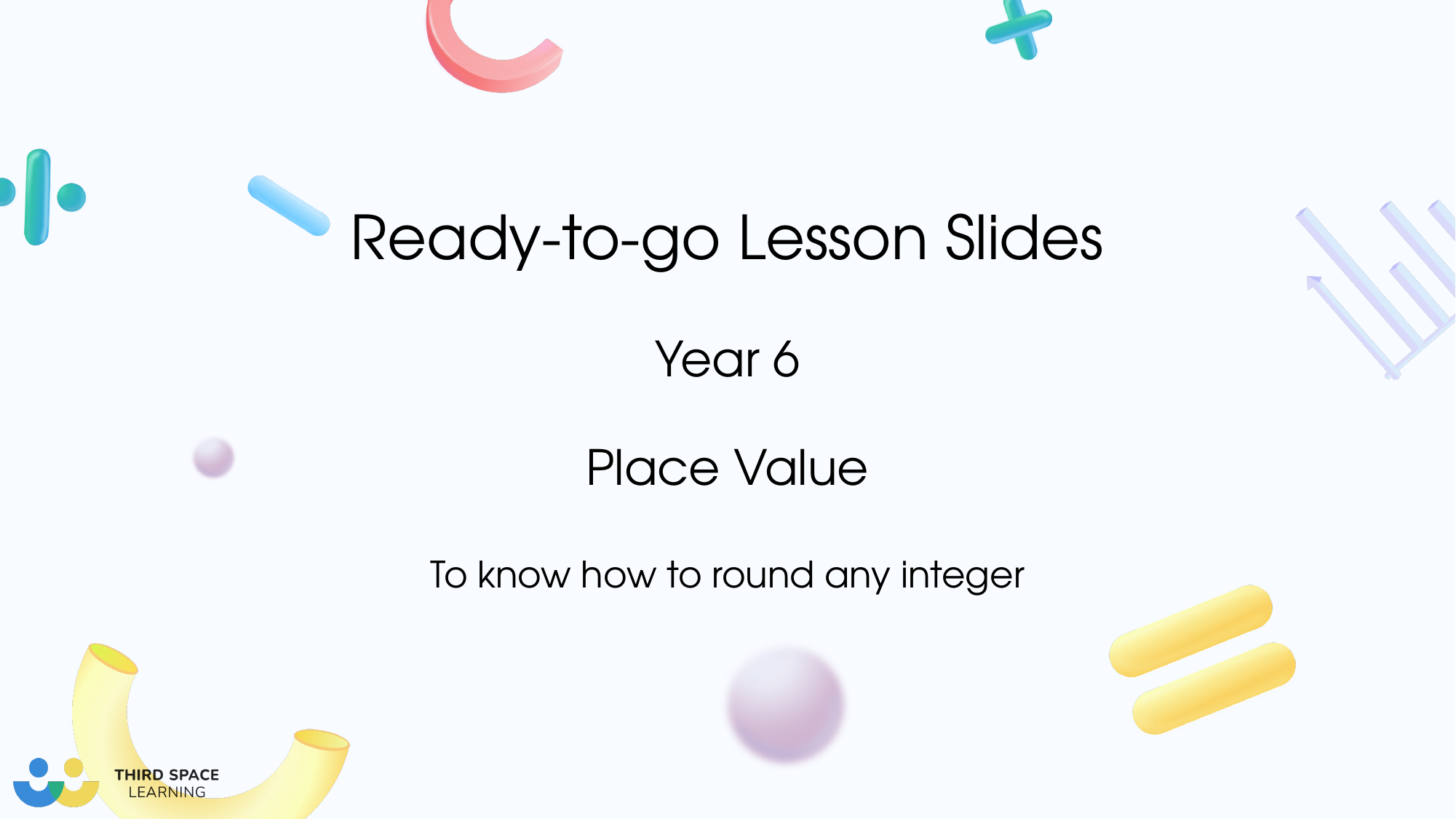

Year 6
Place Value
To know how to round any integer